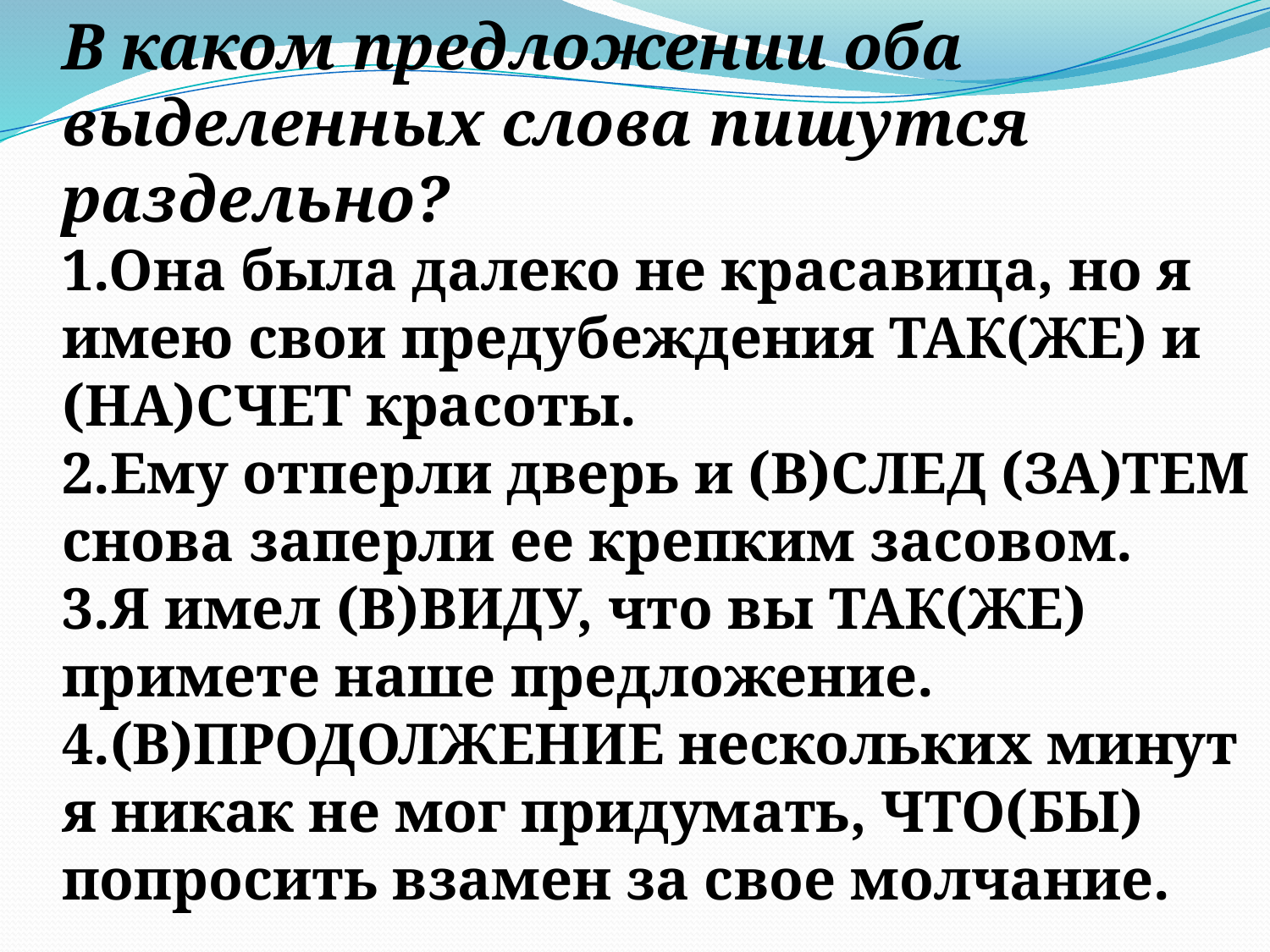

В каком предложении оба выделенных слова пишутся раздельно?
1.Она была далеко не красавица, но я имею свои предубеждения ТАК(ЖЕ) и (НА)СЧЕТ красоты.
2.Ему отперли дверь и (В)СЛЕД (ЗА)ТЕМ снова заперли ее крепким засовом.
3.Я имел (В)ВИДУ, что вы ТАК(ЖЕ) примете наше предложение.
4.(В)ПРОДОЛЖЕНИЕ нескольких минут я никак не мог придумать, ЧТО(БЫ) попросить взамен за свое молчание.